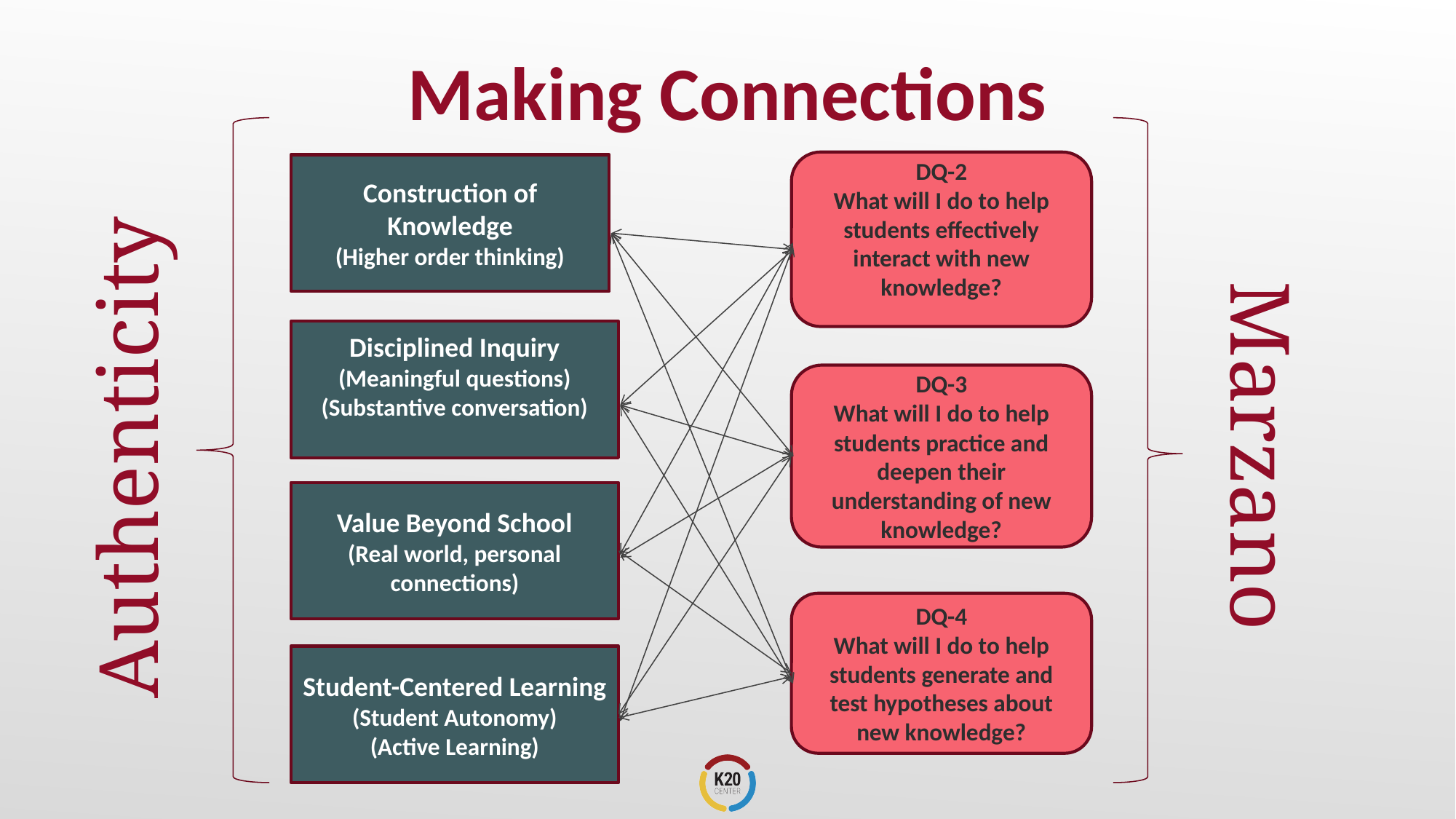

# Making Connections

DQ-2
What will I do to help students effectively interact with new knowledge?

Construction of Knowledge
(Higher order thinking)
Disciplined Inquiry
(Meaningful questions)
(Substantive conversation)

DQ-3
What will I do to help students practice and deepen their understanding of new knowledge?
Marzano
Authenticity
Value Beyond School
(Real world, personal connections)
DQ-4
What will I do to help students generate and test hypotheses about new knowledge?

Student-Centered Learning
(Student Autonomy)
(Active Learning)